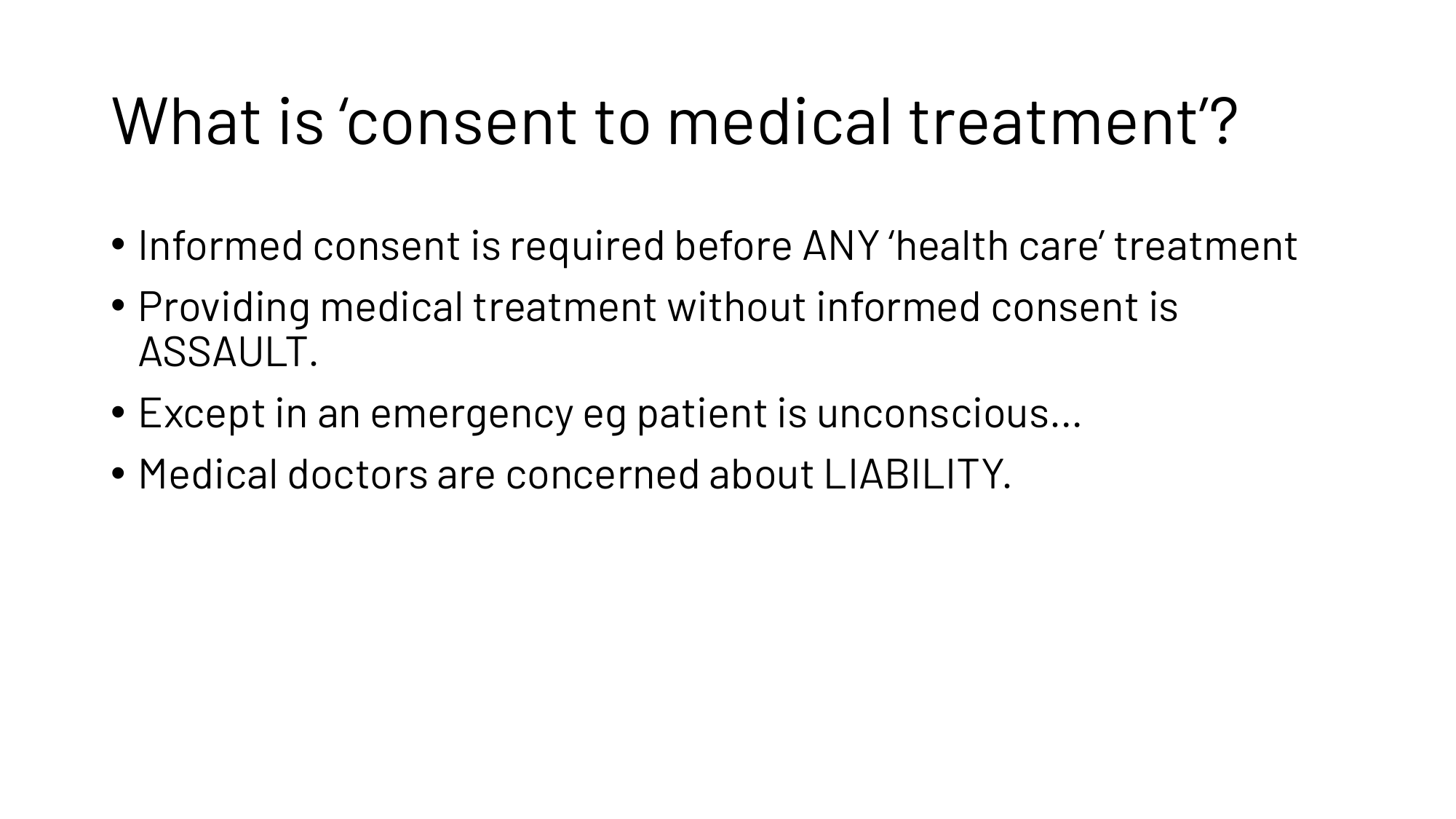

# What is ‘consent to medical treatment’?
Informed consent is required before ANY ‘health care’ treatment
Providing medical treatment without informed consent is ASSAULT.
Except in an emergency eg patient is unconscious…
Medical doctors are concerned about LIABILITY.